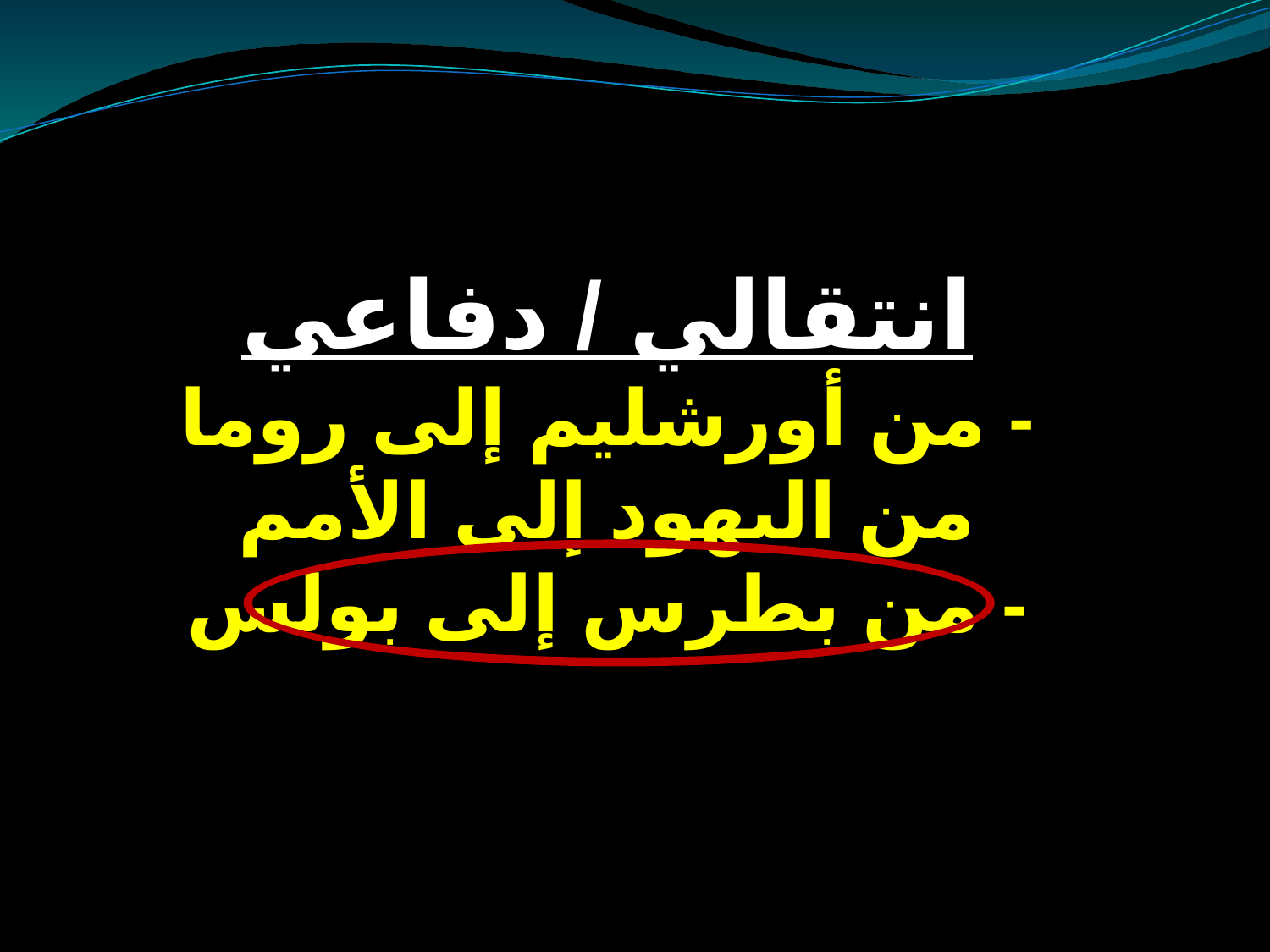

# انتقالي / دفاعي - من أورشليم إلى روما من اليهود إلى الأمم - من بطرس إلى بولس